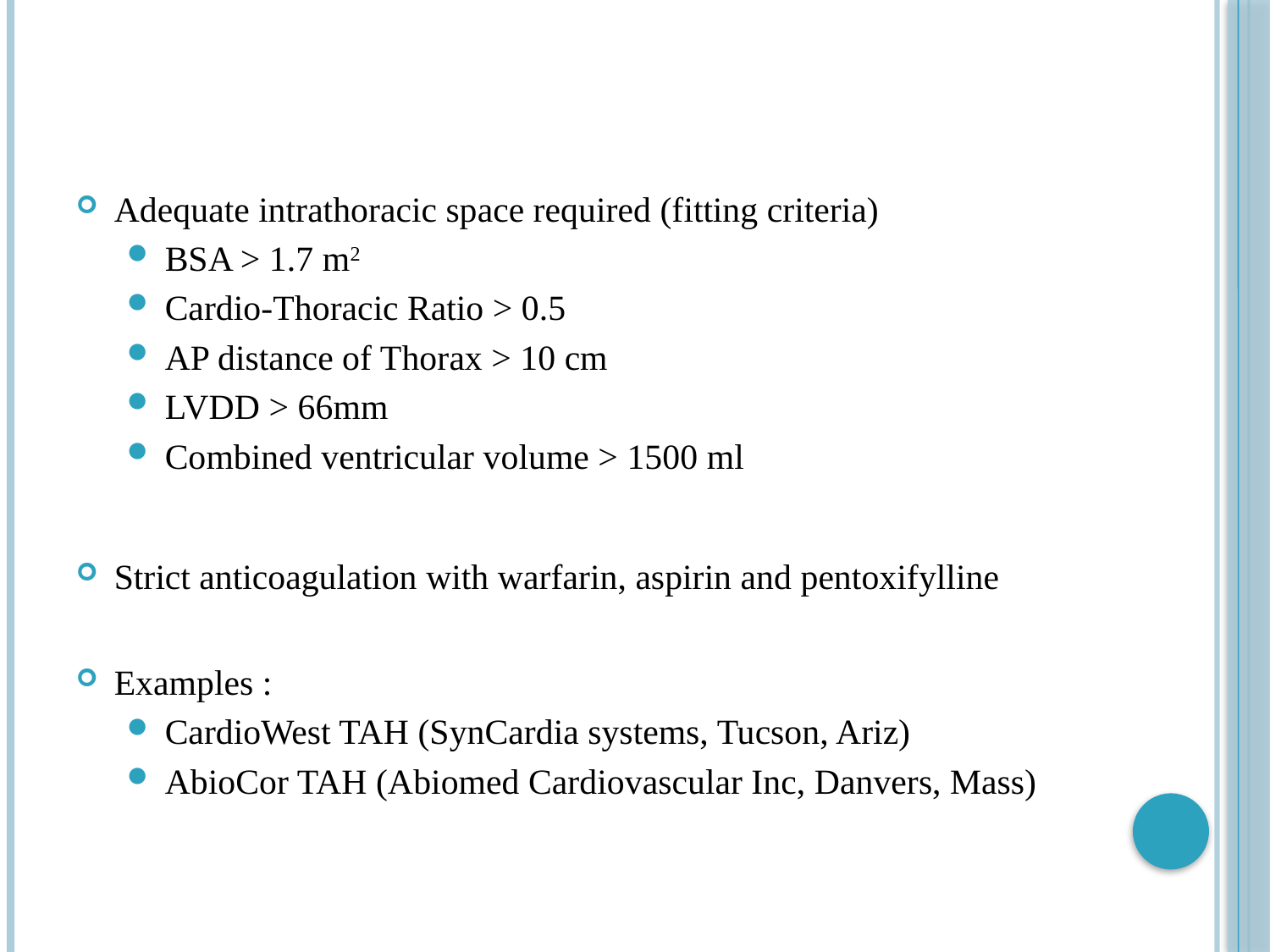

#
Adequate intrathoracic space required (fitting criteria)
BSA > 1.7 m2
Cardio-Thoracic Ratio > 0.5
AP distance of Thorax > 10 cm
LVDD > 66mm
Combined ventricular volume > 1500 ml

Strict anticoagulation with warfarin, aspirin and pentoxifylline

Examples :
CardioWest TAH (SynCardia systems, Tucson, Ariz)
AbioCor TAH (Abiomed Cardiovascular Inc, Danvers, Mass)